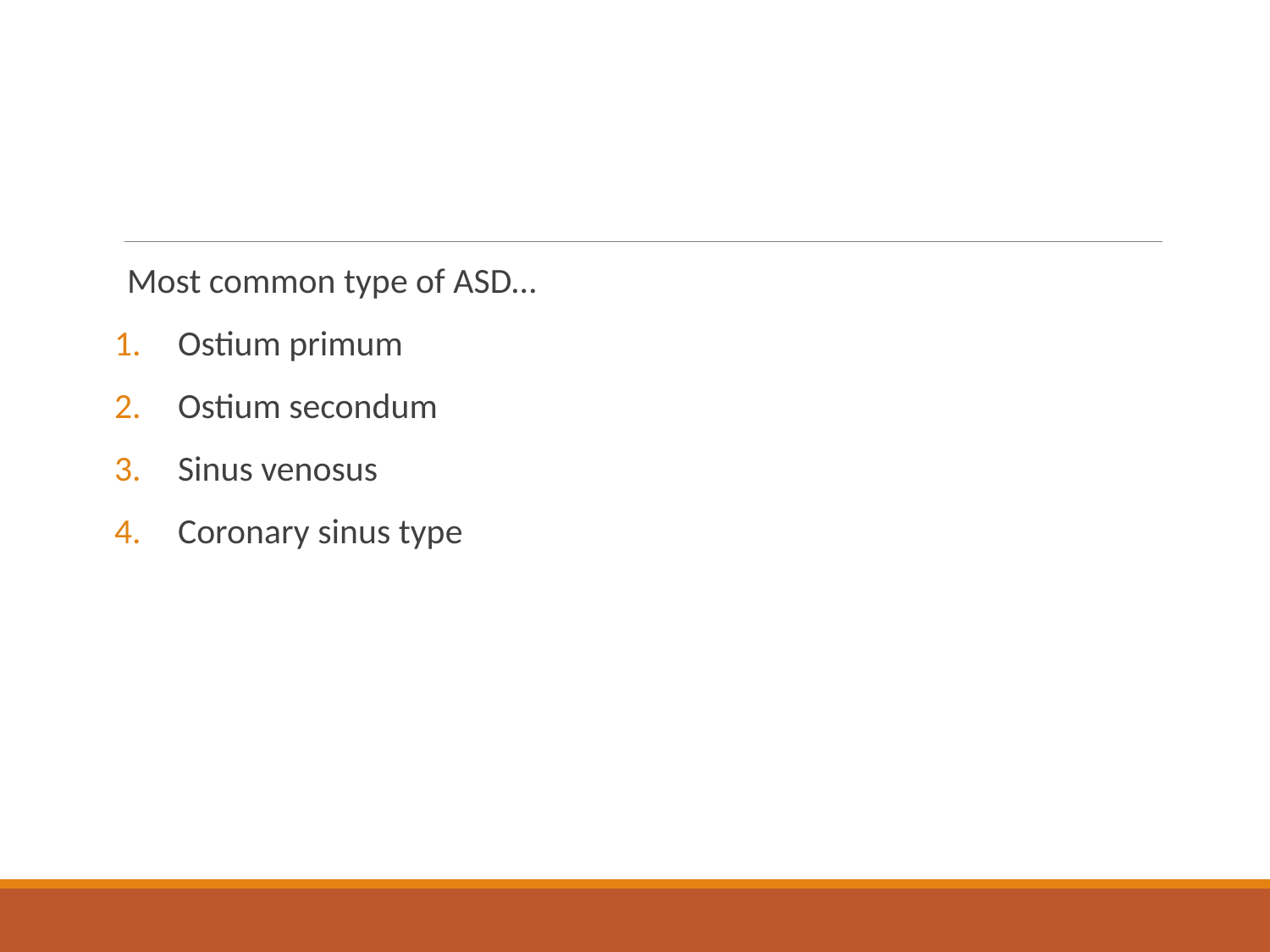

#
Most common type of ASD…
Ostium primum
Ostium secondum
Sinus venosus
Coronary sinus type